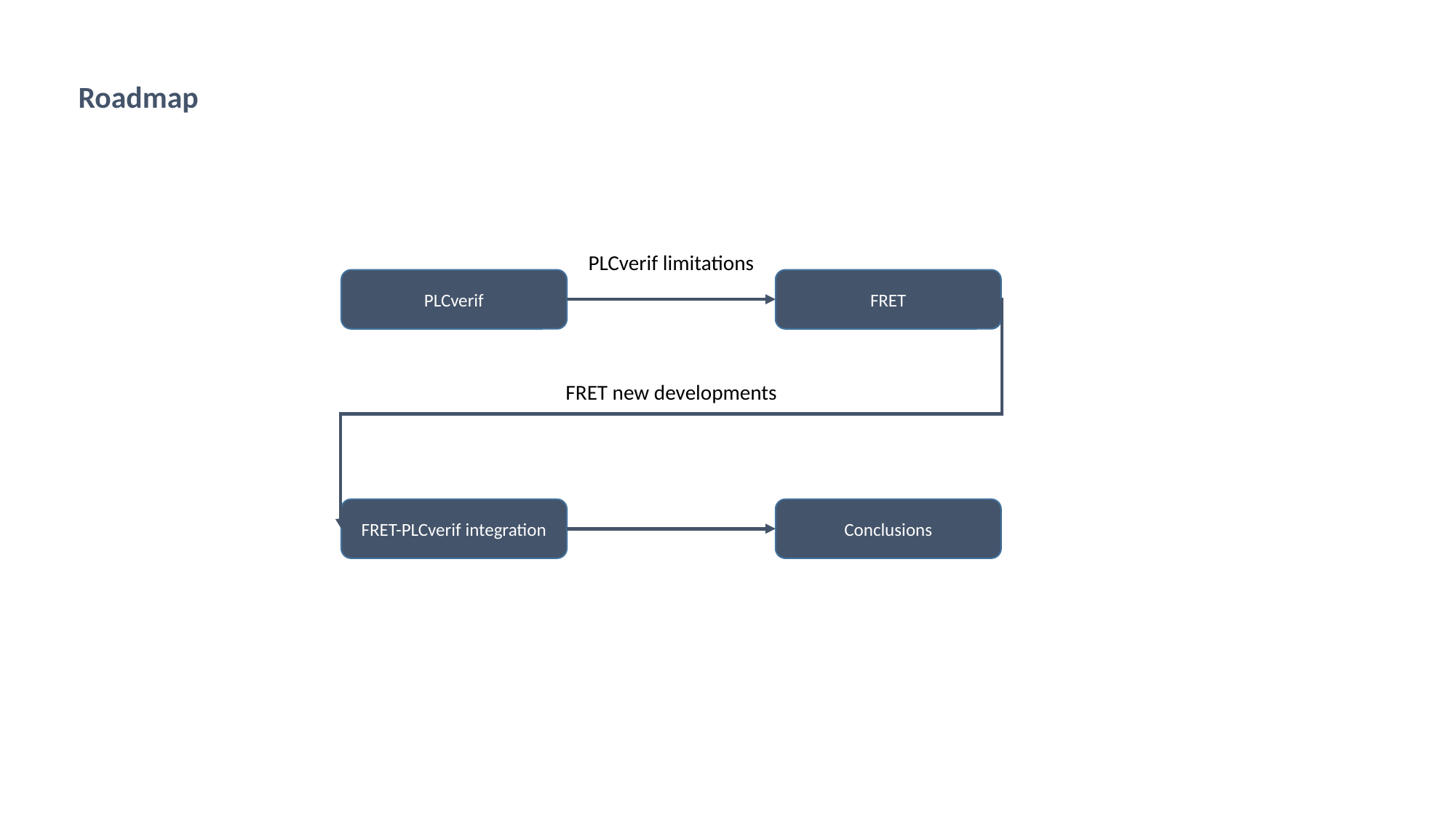

# Roadmap
PLCverif limitations
PLCverif
FRET
FRET new developments
FRET-PLCverif integration
Conclusions